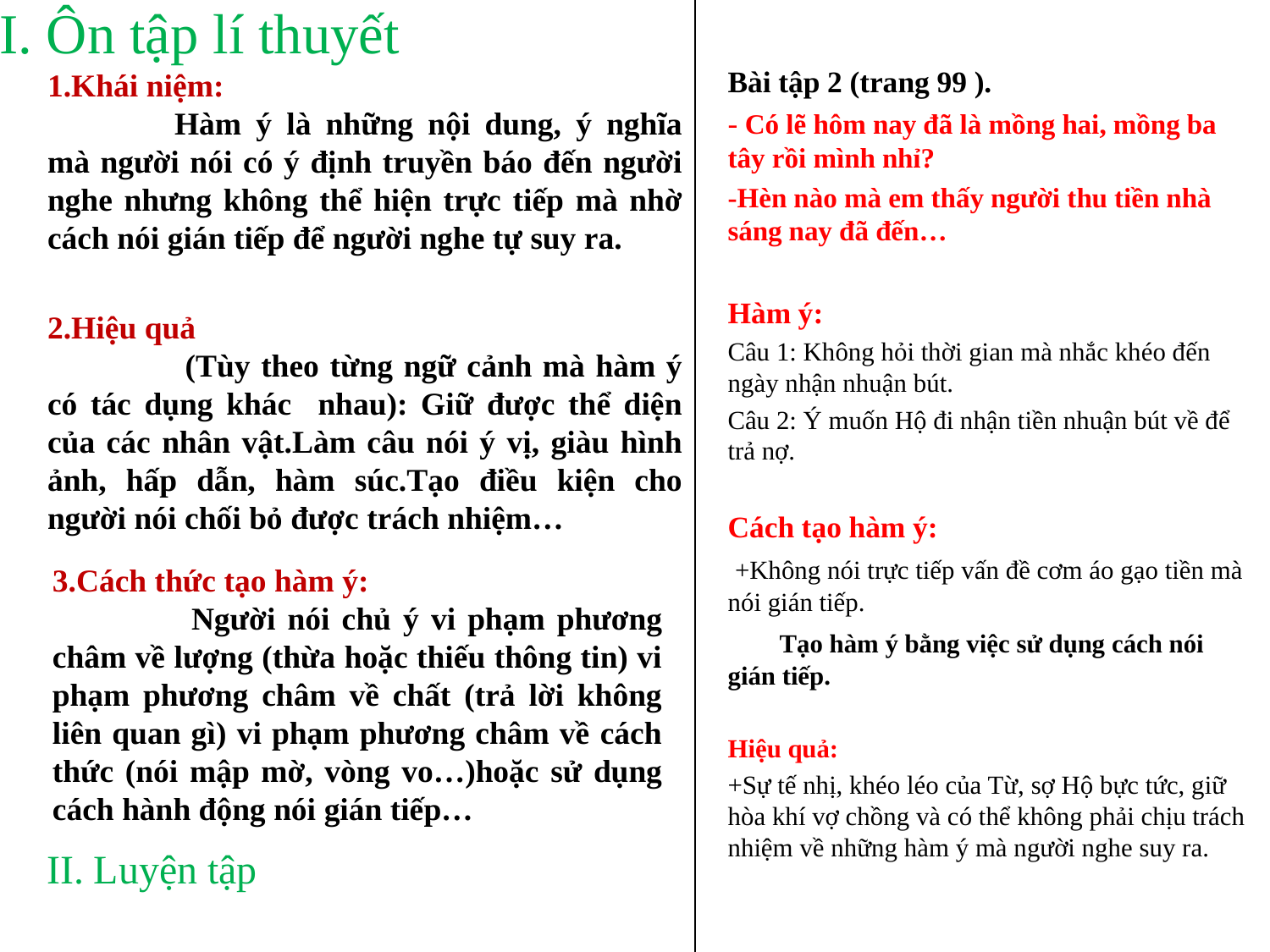

# I. Ôn tập lí thuyết
Bài tập 2 (trang 99 ).
- Có lẽ hôm nay đã là mồng hai, mồng ba tây rồi mình nhỉ?
-Hèn nào mà em thấy người thu tiền nhà sáng nay đã đến…

Hàm ý:
Câu 1: Không hỏi thời gian mà nhắc khéo đến ngày nhận nhuận bút.
Câu 2: Ý muốn Hộ đi nhận tiền nhuận bút về để trả nợ.

Cách tạo hàm ý:
 +Không nói trực tiếp vấn đề cơm áo gạo tiền mà nói gián tiếp.
       Tạo hàm ý bằng việc sử dụng cách nói gián tiếp.

Hiệu quả:
+Sự tế nhị, khéo léo của Từ, sợ Hộ bực tức, giữ hòa khí vợ chồng và có thể không phải chịu trách nhiệm về những hàm ý mà người nghe suy ra.

1.Khái niệm:
	Hàm ý là những nội dung, ý nghĩa mà người nói có ý định truyền báo đến người nghe nhưng không thể hiện trực tiếp mà nhờ cách nói gián tiếp để người nghe tự suy ra.

2.Hiệu quả
	 (Tùy theo từng ngữ cảnh mà hàm ý có tác dụng khác  nhau): Giữ được thể diện của các nhân vật.Làm câu nói ý vị, giàu hình ảnh, hấp dẫn, hàm súc.Tạo điều kiện cho người nói chối bỏ được trách nhiệm…
3.Cách thức tạo hàm ý:
	 Người nói chủ ý vi phạm phương châm về lượng (thừa hoặc thiếu thông tin) vi phạm phương châm về chất (trả lời không liên quan gì) vi phạm phương châm về cách thức (nói mập mờ, vòng vo…)hoặc sử dụng cách hành động nói gián tiếp…
II. Luyện tập